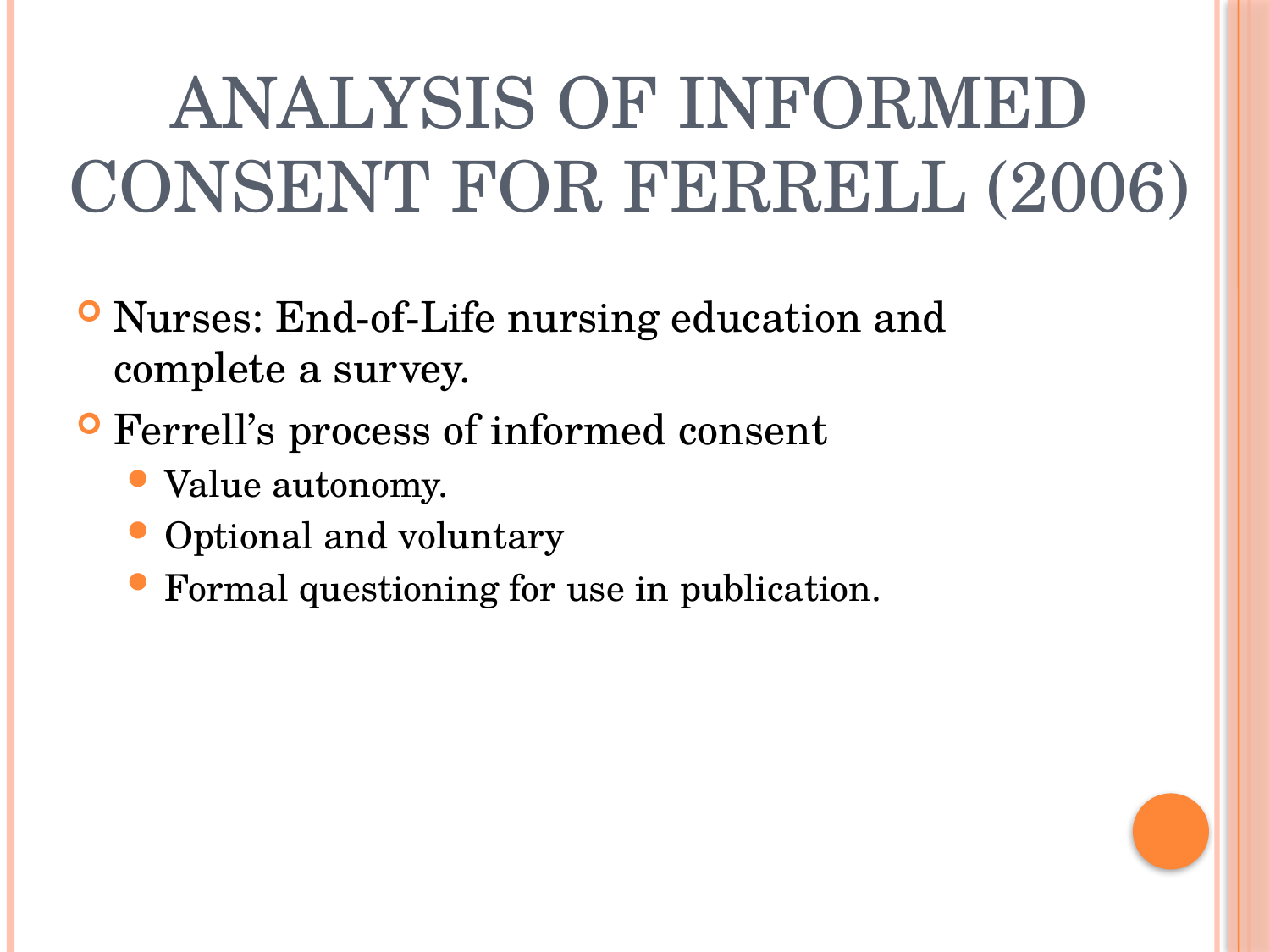

# Analysis of Informed Consent for Ferrell (2006)

Nurses: End-of-Life nursing education and complete a survey.
Ferrell’s process of informed consent
Value autonomy.
Optional and voluntary
Formal questioning for use in publication.